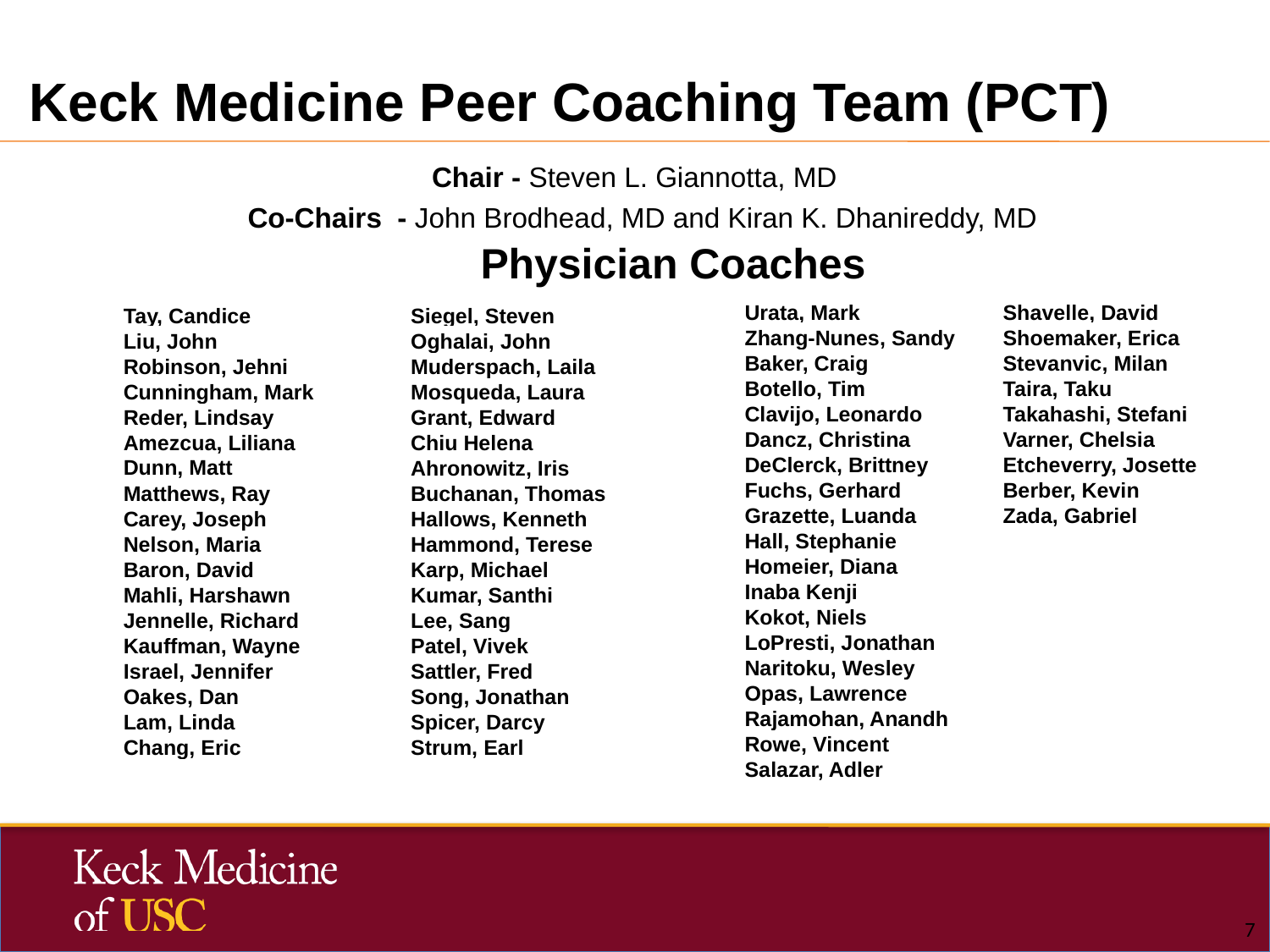

# Keck Medicine Peer Coaching Team (PCT)
Chair - Steven L. Giannotta, MD
Co-Chairs  - John Brodhead, MD and Kiran K. Dhanireddy, MD
Physician Coaches
| Urata, Mark |
| --- |
| Zhang-Nunes, Sandy |
| Baker, Craig |
| Botello, Tim |
| Clavijo, Leonardo |
| Dancz, Christina |
| DeClerck, Brittney |
| Fuchs, Gerhard |
| Grazette, Luanda |
| Hall, Stephanie |
| Homeier, Diana |
| Inaba Kenji |
| Kokot, Niels |
| LoPresti, Jonathan |
| Naritoku, Wesley |
| Opas, Lawrence |
| Rajamohan, Anandh |
| Rowe, Vincent |
| Salazar, Adler |
| Shavelle, David |
| --- |
| Shoemaker, Erica |
| Stevanvic, Milan |
| Taira, Taku |
| Takahashi, Stefani |
| Varner, Chelsia |
| Etcheverry, Josette |
| Berber, Kevin |
| Zada, Gabriel |
| Tay, Candice |
| --- |
| Liu, John |
| Robinson, Jehni |
| Cunningham, Mark |
| Reder, Lindsay |
| Amezcua, Liliana |
| Dunn, Matt |
| Matthews, Ray |
| Carey, Joseph |
| Nelson, Maria |
| Baron, David |
| Mahli, Harshawn |
| Jennelle, Richard |
| Kauffman, Wayne |
| Israel, Jennifer |
| Oakes, Dan |
| Lam, Linda |
| Chang, Eric |
| Siegel, Steven |
| --- |
| Oghalai, John |
| Muderspach, Laila |
| Mosqueda, Laura |
| Grant, Edward |
| Chiu Helena |
| Ahronowitz, Iris |
| Buchanan, Thomas |
| Hallows, Kenneth |
| Hammond, Terese |
| Karp, Michael |
| Kumar, Santhi |
| Lee, Sang |
| Patel, Vivek |
| Sattler, Fred |
| Song, Jonathan |
| Spicer, Darcy |
| Strum, Earl |
SG
7